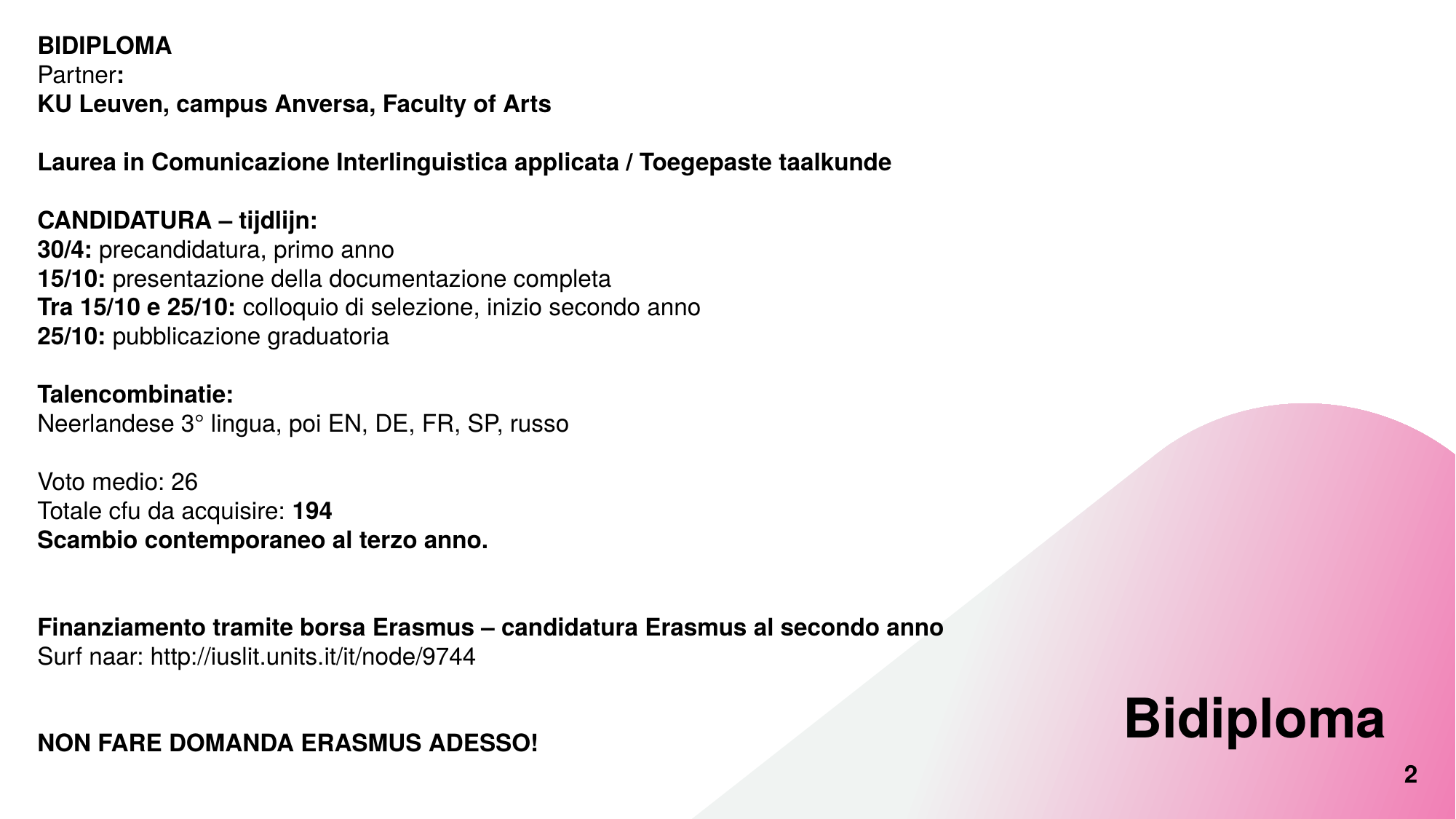

BIDIPLOMA
Partner:
KU Leuven, campus Anversa, Faculty of Arts

Laurea in Comunicazione Interlinguistica applicata / Toegepaste taalkunde

CANDIDATURA – tijdlijn:
30/4: precandidatura, primo anno
15/10: presentazione della documentazione completa
Tra 15/10 e 25/10: colloquio di selezione, inizio secondo anno
25/10: pubblicazione graduatoria

Talencombinatie:
Neerlandese 3° lingua, poi EN, DE, FR, SP, russo

Voto medio: 26
Totale cfu da acquisire: 194
Scambio contemporaneo al terzo anno.

Finanziamento tramite borsa Erasmus – candidatura Erasmus al secondo anno
Surf naar: http://iuslit.units.it/it/node/9744

NON FARE DOMANDA ERASMUS ADESSO!
# Bidiploma
2